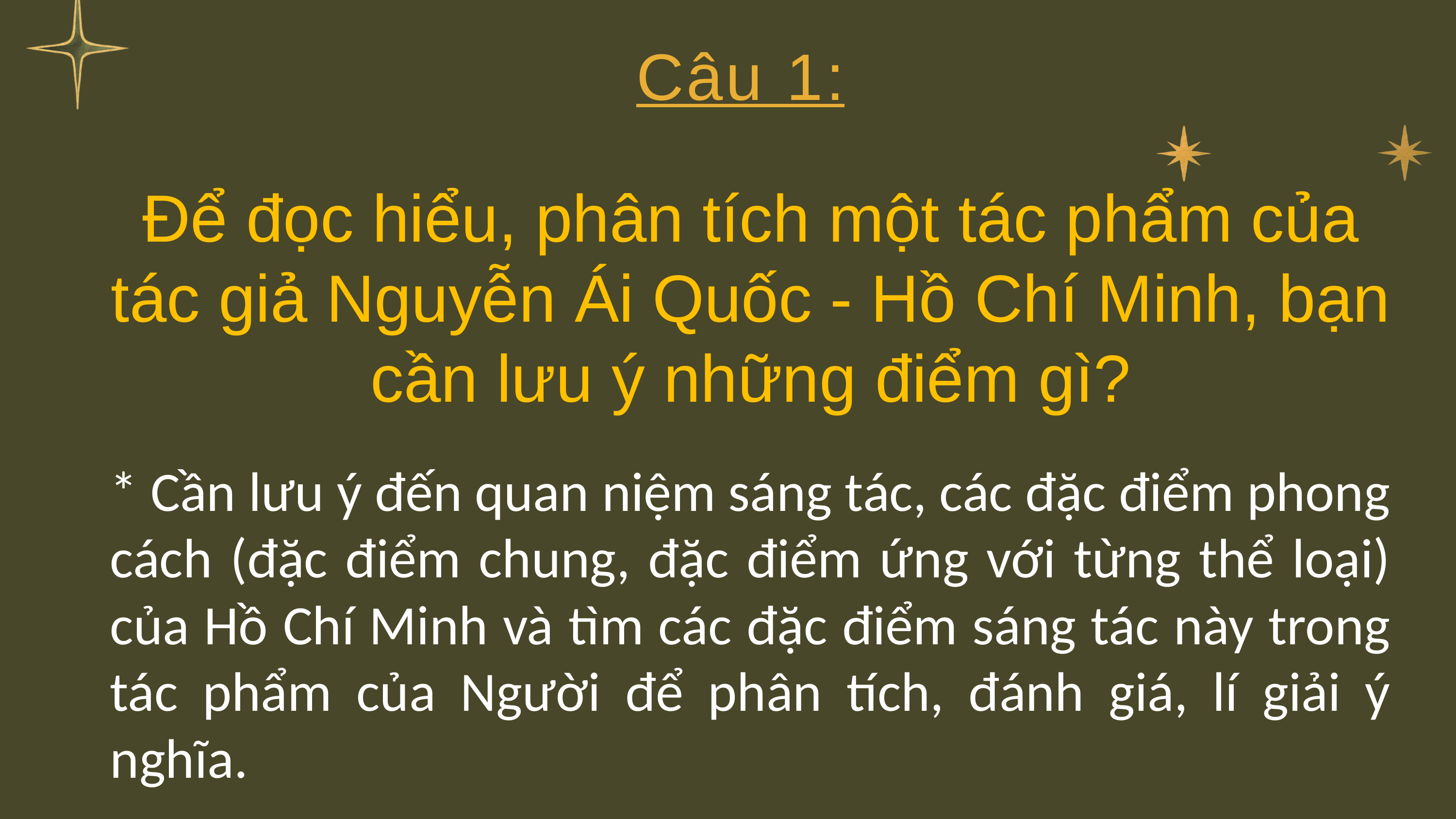

Câu 1:

Để đọc hiểu, phân tích một tác phẩm của tác giả Nguyễn Ái Quốc - Hồ Chí Minh, bạn cần lưu ý những điểm gì?

* Cần lưu ý đến quan niệm sáng tác, các đặc điểm phong cách (đặc điểm chung, đặc điểm ứng với từng thể loại) của Hồ Chí Minh và tìm các đặc điểm sáng tác này trong tác phẩm của Người để phân tích, đánh giá, lí giải ý nghĩa.